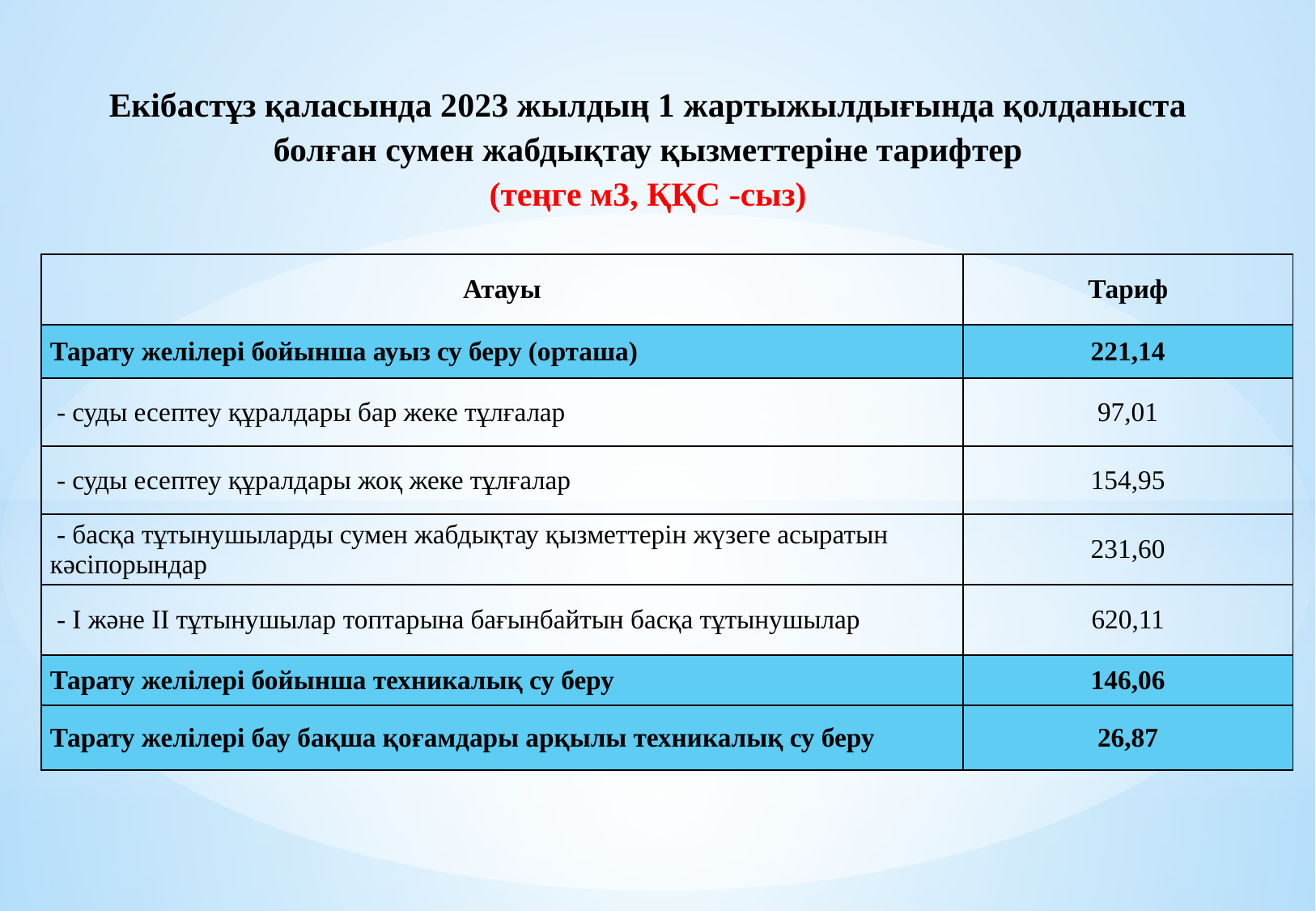

# Екібастұз қаласында 2023 жылдың 1 жартыжылдығында қолданыста болған сумен жабдықтау қызметтеріне тарифтер
(теңге м3, ҚҚС -сыз)

| Атауы | Тариф |
| --- | --- |
| Тарату желілері бойынша ауыз су беру (орташа) | 221,14 |
| - суды есептеу құралдары бар жеке тұлғалар | 97,01 |
| - суды есептеу құралдары жоқ жеке тұлғалар | 154,95 |
| - басқа тұтынушыларды сумен жабдықтау қызметтерін жүзеге асыратын кәсіпорындар | 231,60 |
| - I және II тұтынушылар топтарына бағынбайтын басқа тұтынушылар | 620,11 |
| Тарату желілері бойынша техникалық су беру | 146,06 |
| Тарату желілері бау бақша қоғамдары арқылы техникалық су беру | 26,87 |